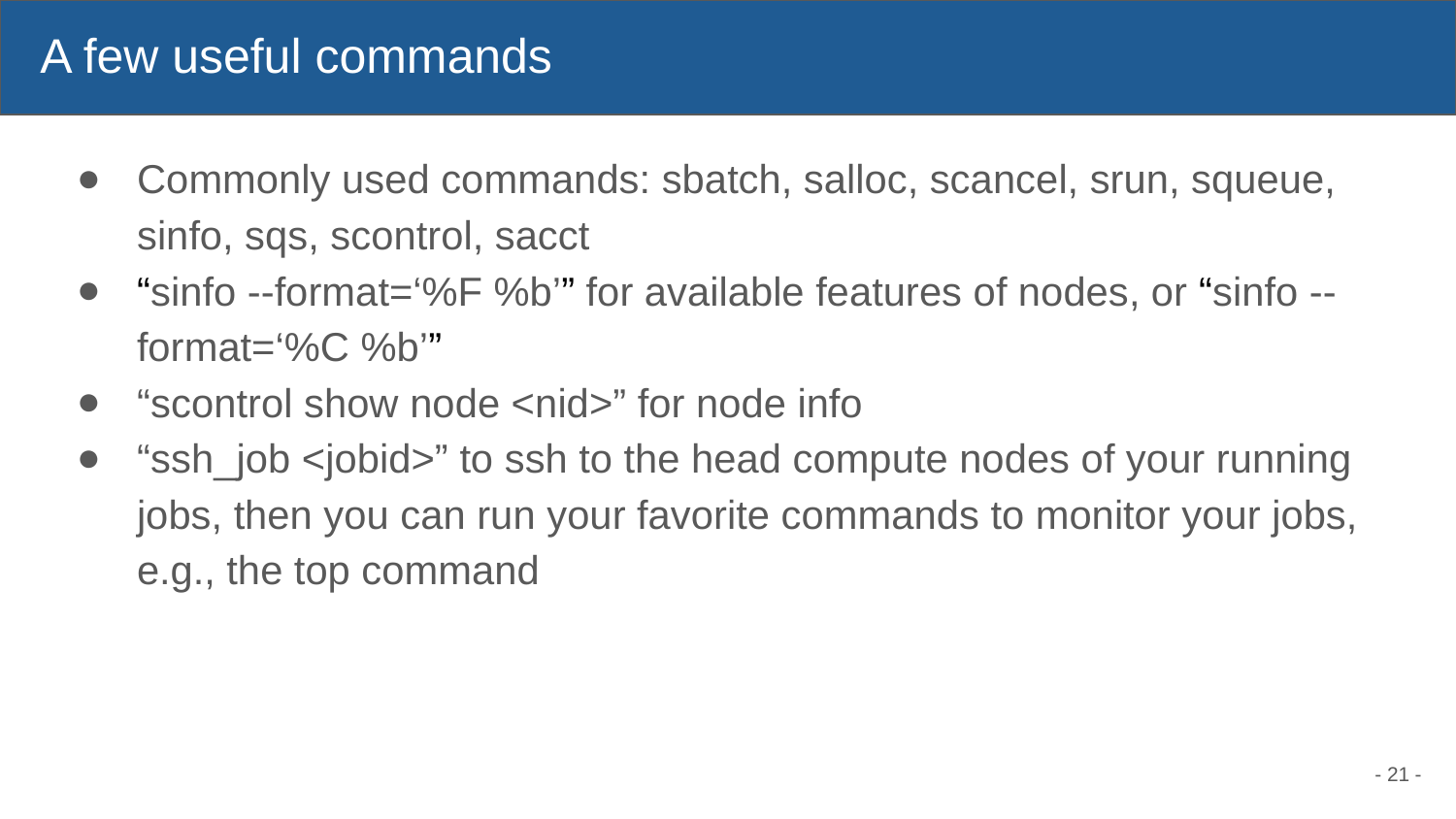

# A few useful commands
Commonly used commands: sbatch, salloc, scancel, srun, squeue, sinfo, sqs, scontrol, sacct
“sinfo --format=‘%F %b’” for available features of nodes, or “sinfo --format=‘%C %b’”
“scontrol show node <nid>” for node info
“ssh_job <jobid>” to ssh to the head compute nodes of your running jobs, then you can run your favorite commands to monitor your jobs, e.g., the top command
- 21 -